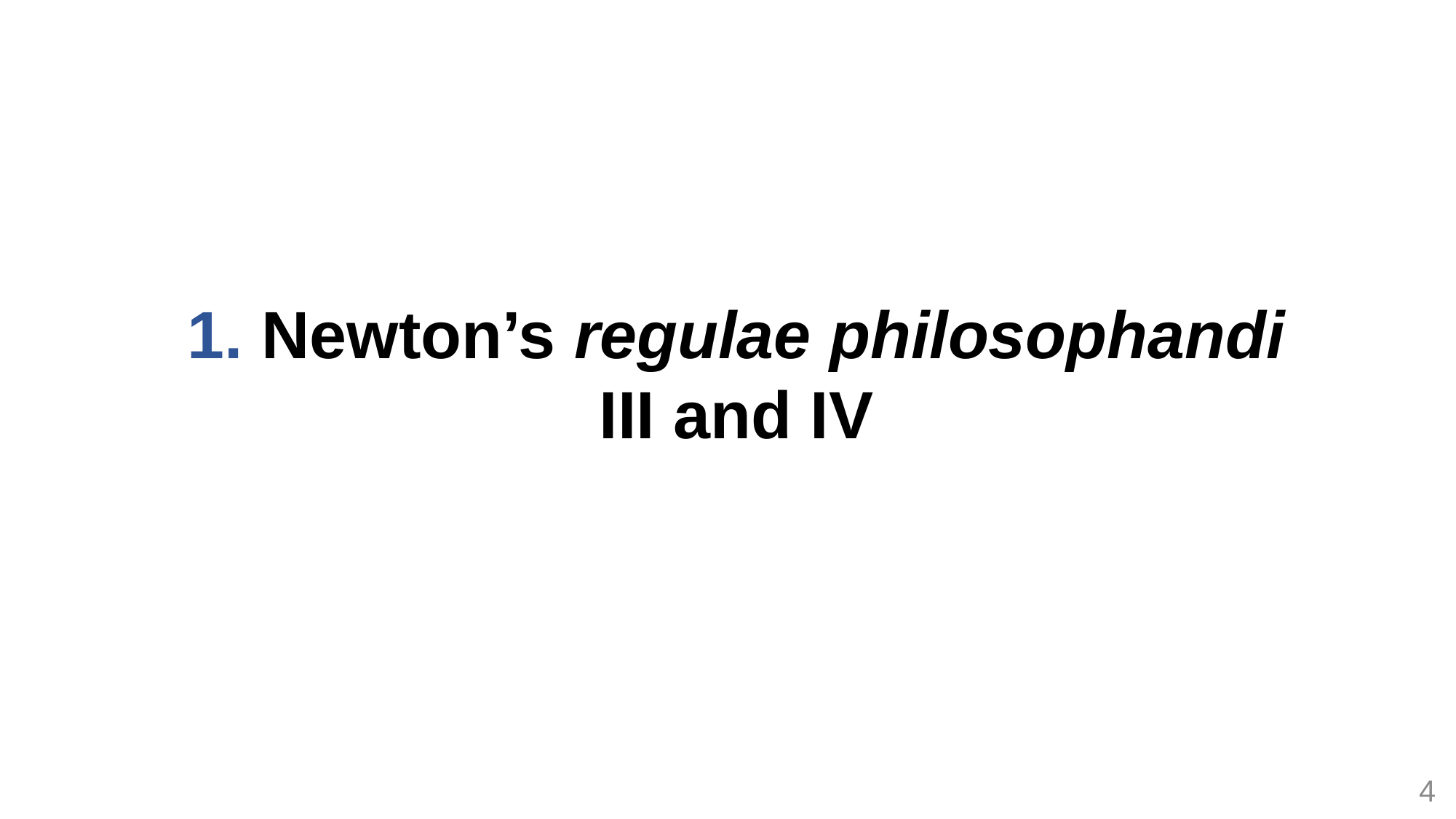

1. Newton’s regulae philosophandi III and IV
4